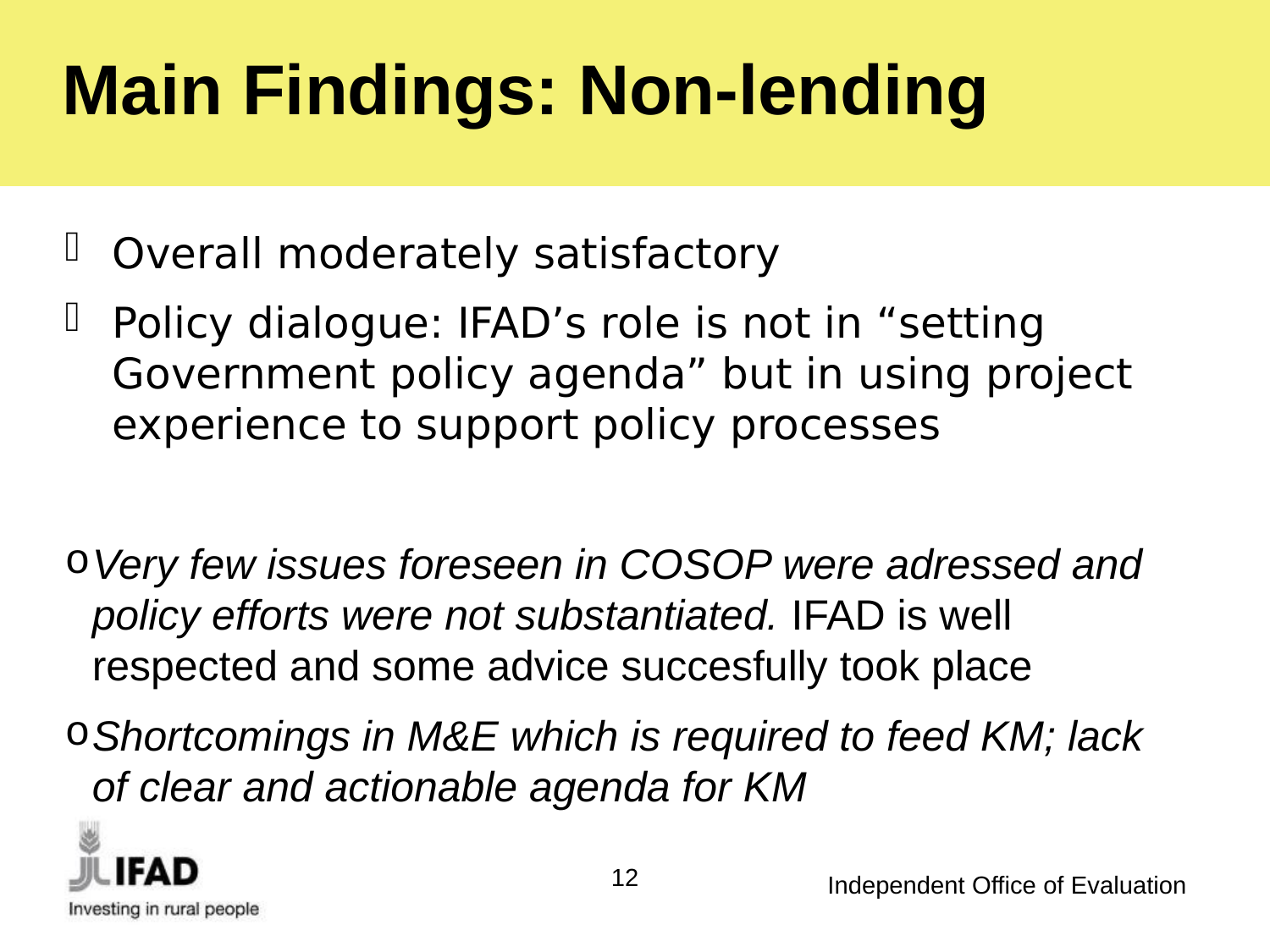

# Main Findings: Non-lending
Overall moderately satisfactory
Policy dialogue: IFAD’s role is not in “setting Government policy agenda” but in using project experience to support policy processes

Very few issues foreseen in COSOP were adressed and policy efforts were not substantiated. IFAD is well respected and some advice succesfully took place
Shortcomings in M&E which is required to feed KM; lack of clear and actionable agenda for KM